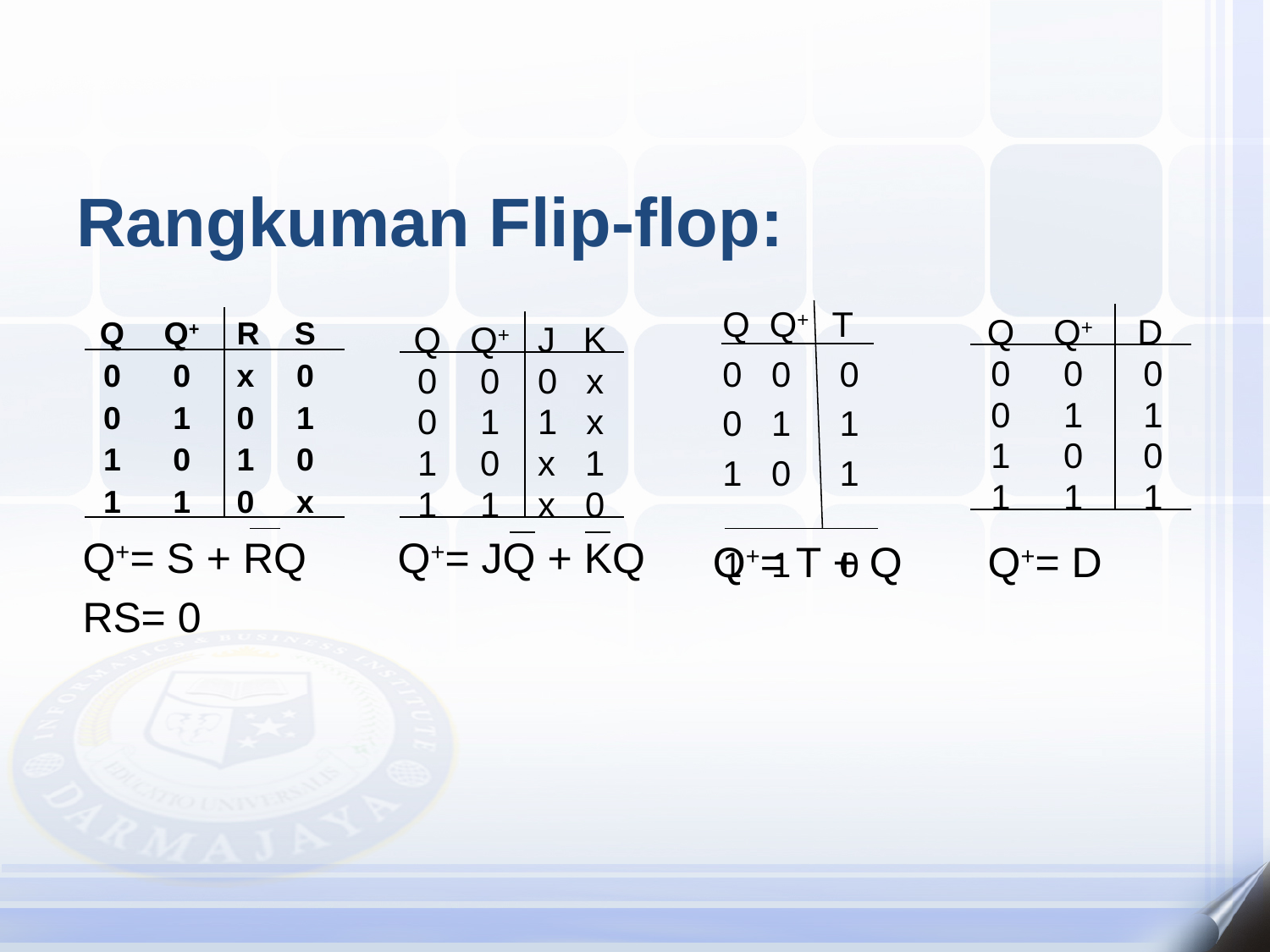

Rangkuman Flip-flop:
Q  Q+    T
0   0     0
0   1     1
1   0     1
1   1     0

Q
Q+
 D
0
0
0
0
1
1
1
0
0
1
1
1
Q
Q+
R
S
0
0
x
0
0
1
0
1
1
0
1
0
1
1
0
x
Q
Q+
J
K
0
0
0
x
0
1
1
x
1
0
x
1
1
1
x
0
Q+= S + RQ
RS= 0

Q+= JQ + KQ

Q+= T + Q
Q+= D